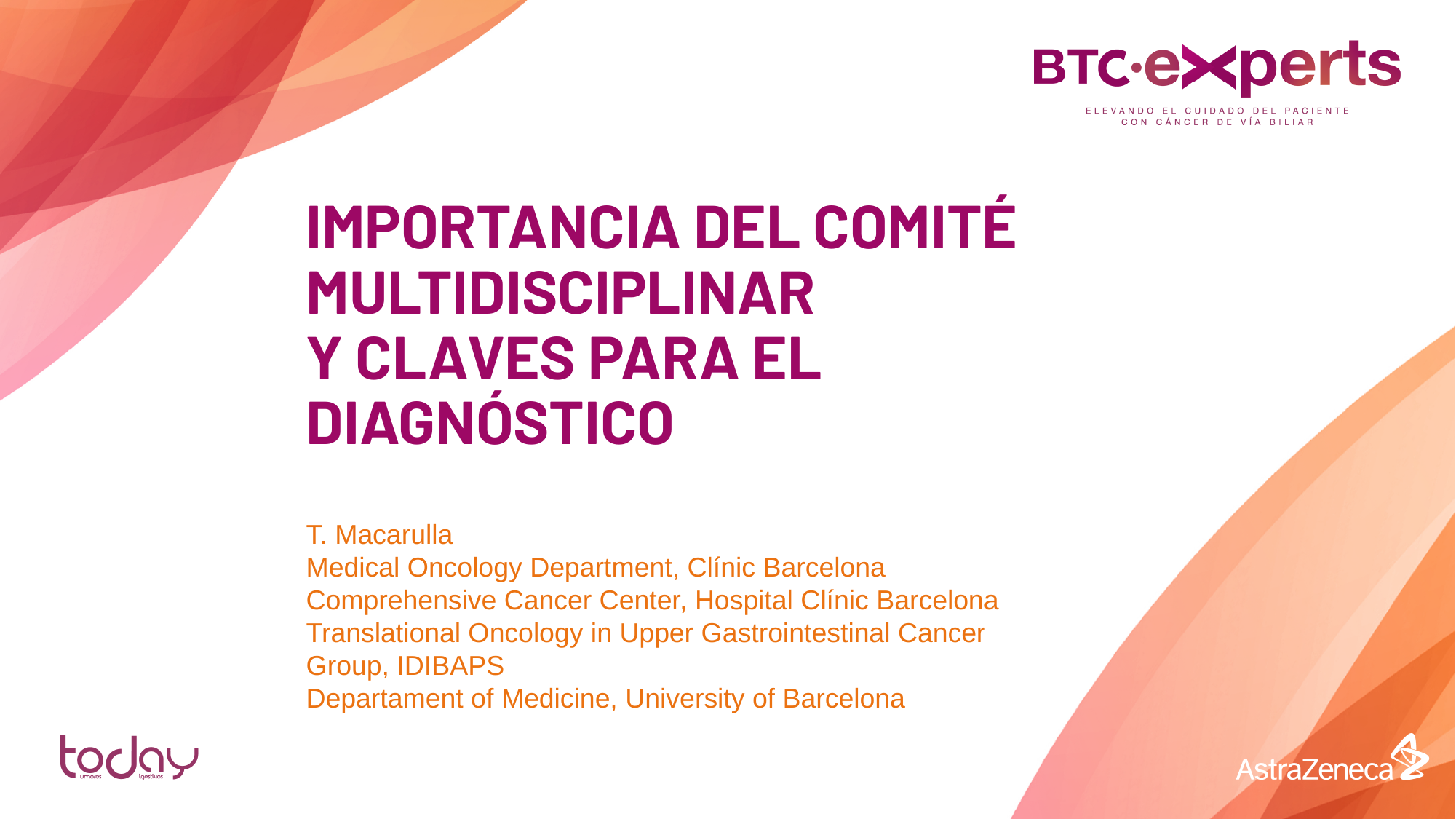

# IMPORTANCIA DEL COMITÉ MULTIDISCIPLINAR Y CLAVES PARA EL DIAGNÓSTICO
T. Macarulla
Medical Oncology Department, Clínic Barcelona Comprehensive Cancer Center, Hospital Clínic Barcelona
Translational Oncology in Upper Gastrointestinal Cancer Group, IDIBAPS
Departament of Medicine, University of Barcelona